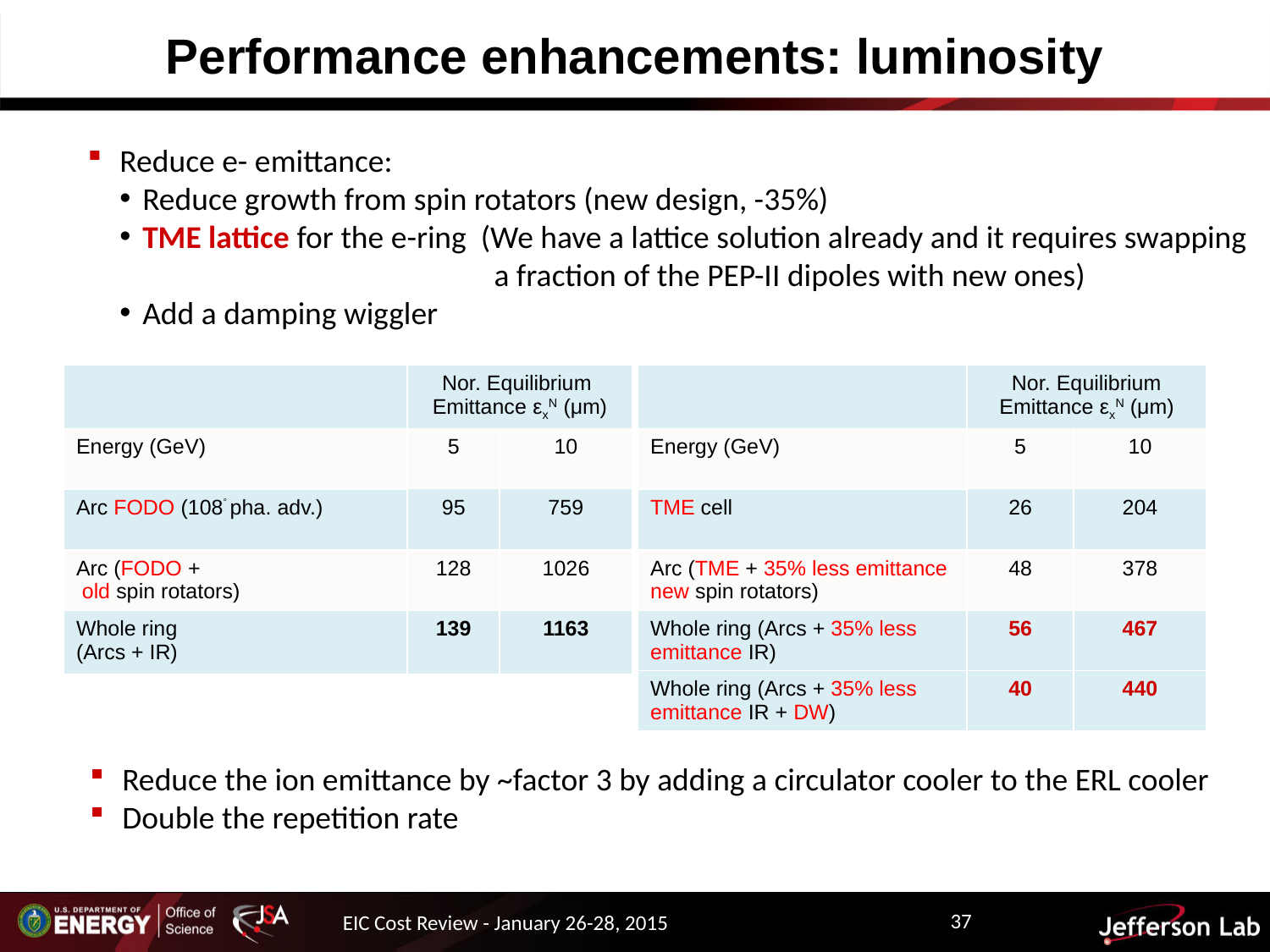

# Performance enhancements: luminosity
Reduce e- emittance:
 Reduce growth from spin rotators (new design, -35%)
 TME lattice for the e-ring  (We have a lattice solution already and it requires swapping
                                                    a fraction of the PEP-II dipoles with new ones)
 Add a damping wiggler
|  | Nor. Equilibrium Emittance εxN (μm) |  |
| --- | --- | --- |
| Energy (GeV) | 5 | 10 |
| Arc FODO (108° pha. adv.) | 95 | 759 |
| Arc (FODO + old spin rotators) | 128 | 1026 |
| Whole ring (Arcs + IR) | 139 | 1163 |
|  | Nor. Equilibrium Emittance εxN (μm) |  |
| --- | --- | --- |
| Energy (GeV) | 5 | 10 |
| TME cell | 26 | 204 |
| Arc (TME + 35% less emittance new spin rotators) | 48 | 378 |
| Whole ring (Arcs + 35% less emittance IR) | 56 | 467 |
| Whole ring (Arcs + 35% less emittance IR + DW) | 40 | 440 |
Reduce the ion emittance by ~factor 3 by adding a circulator cooler to the ERL cooler
Double the repetition rate

37
EIC Cost Review - January 26-28, 2015